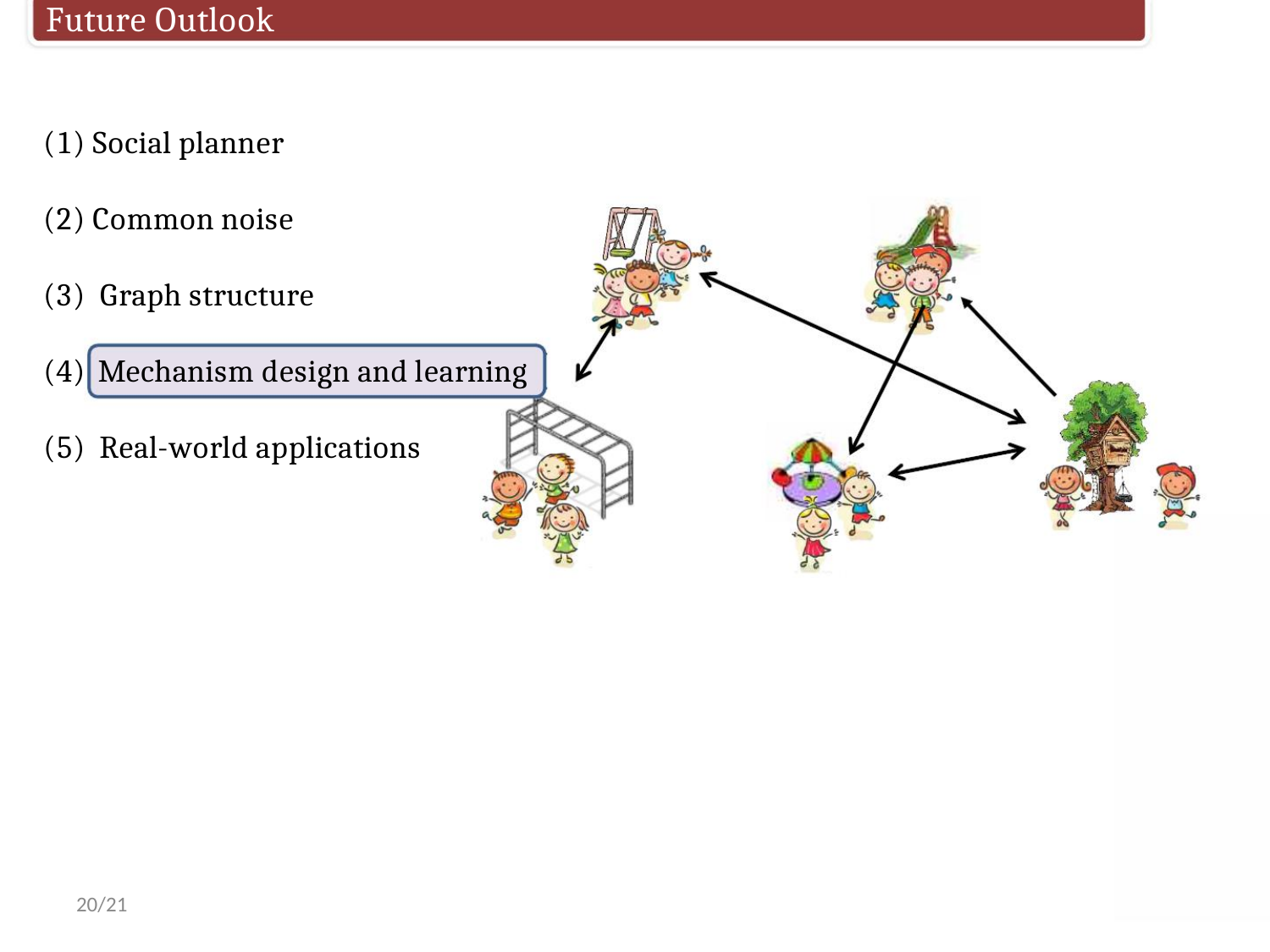

Future Outlook
(1) Social planner
(2) Common noise
(3) Graph structure
(4) Mechanism design and learning
(5) Real-world applications
20/21